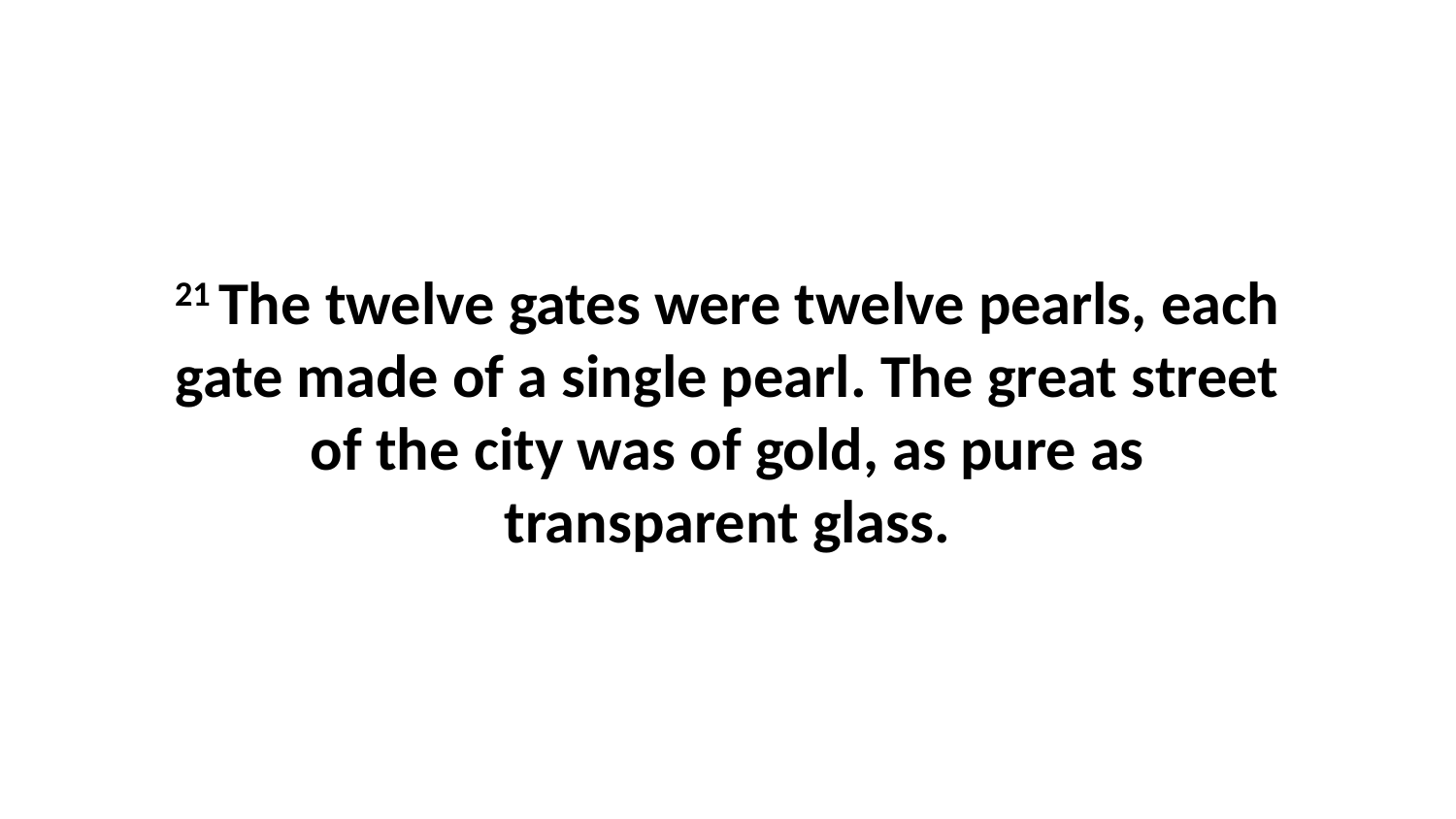

21 The twelve gates were twelve pearls, each gate made of a single pearl. The great street of the city was of gold, as pure as transparent glass.